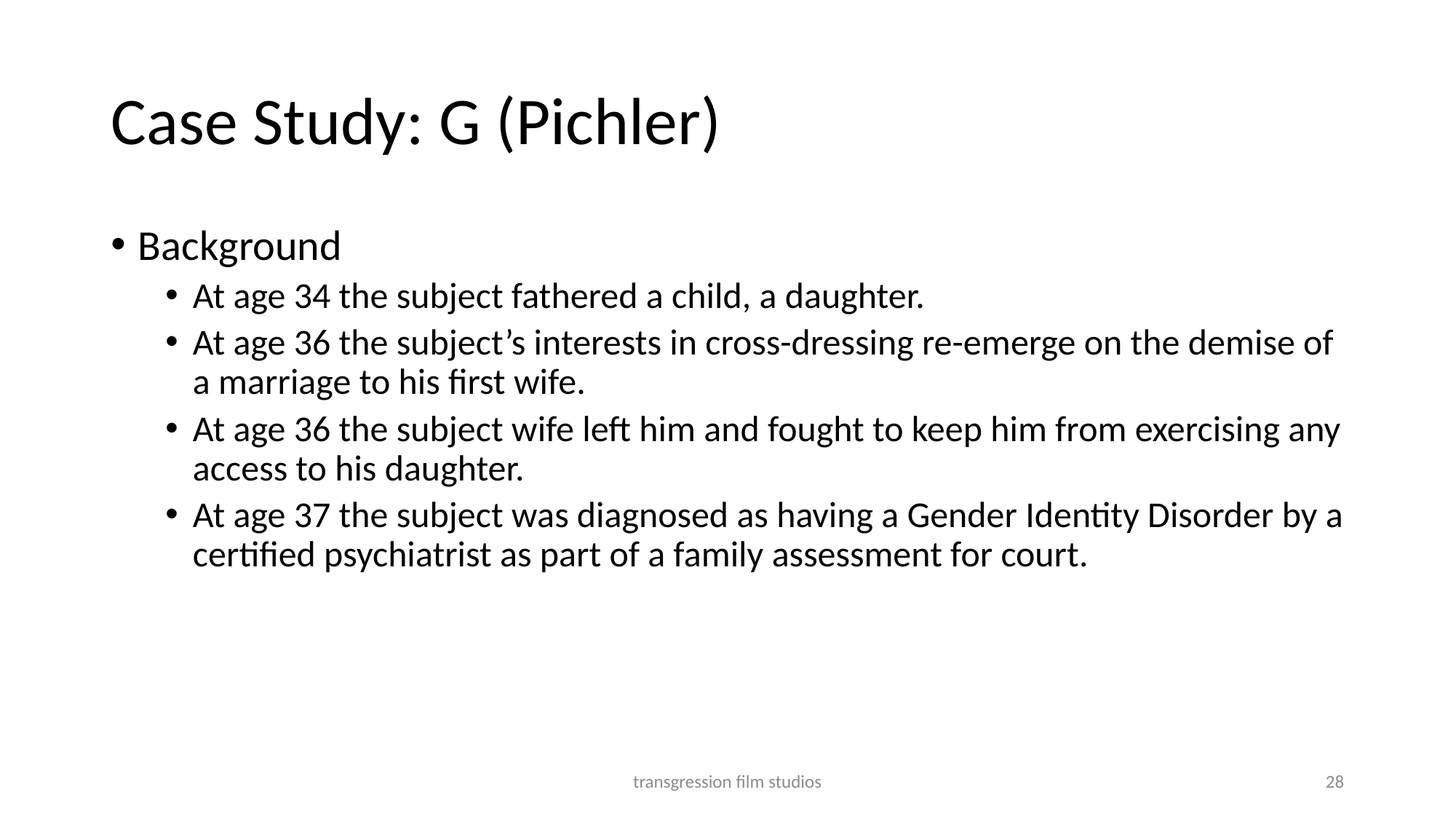

# Case Study: G (Pichler)
Background
At age 34 the subject fathered a child, a daughter.
At age 36 the subject’s interests in cross-dressing re-emerge on the demise of a marriage to his first wife.
At age 36 the subject wife left him and fought to keep him from exercising any access to his daughter.
At age 37 the subject was diagnosed as having a Gender Identity Disorder by a certified psychiatrist as part of a family assessment for court.

transgression film studios
28